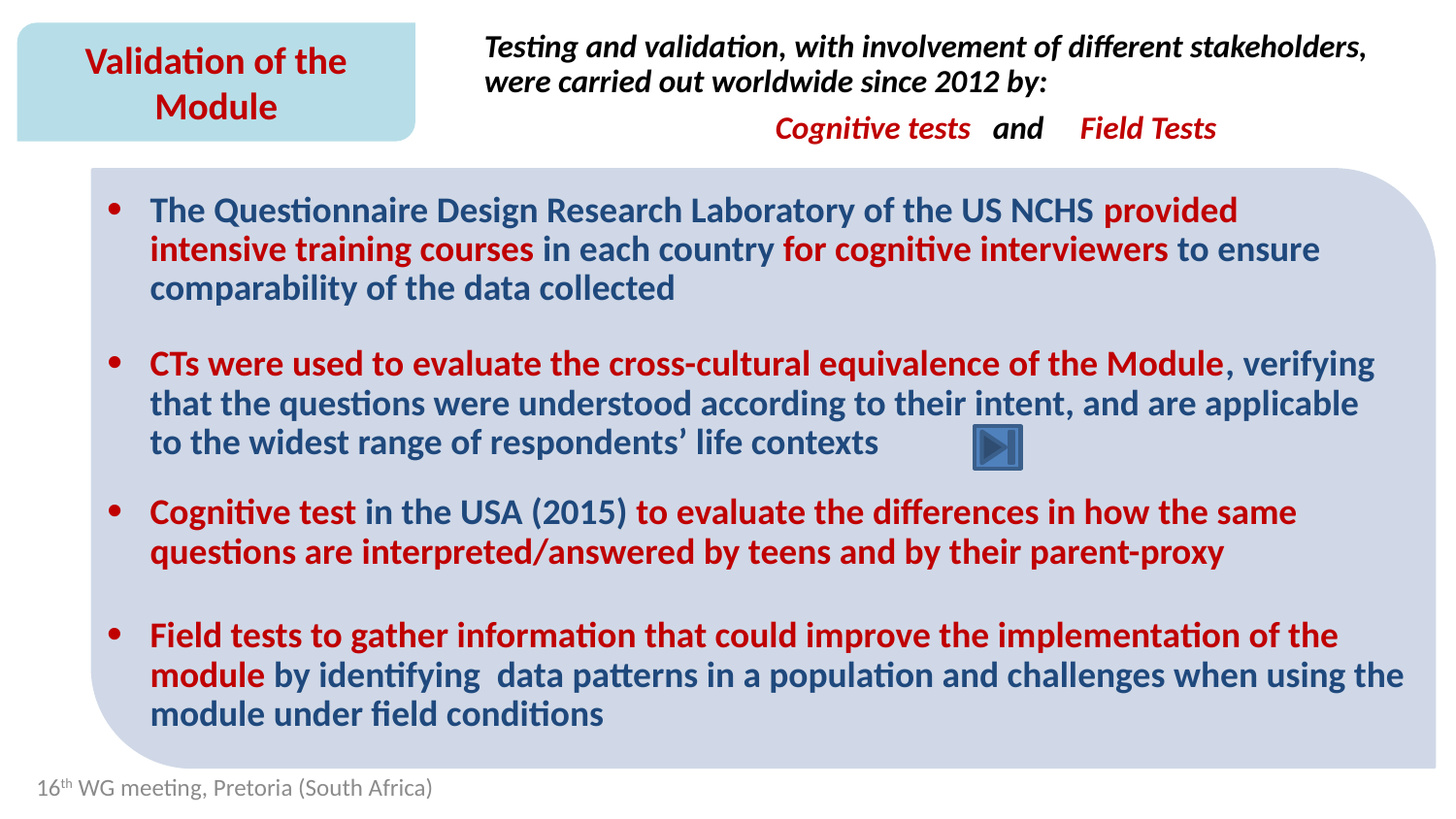

Validation of the Module
Testing and validation, with involvement of different stakeholders, were carried out worldwide since 2012 by:
 		Cognitive tests   and     Field Tests
The Questionnaire Design Research Laboratory of the US NCHS provided intensive training courses in each country for cognitive interviewers to ensure comparability of the data collected
CTs were used to evaluate the cross-cultural equivalence of the Module, verifying that the questions were understood according to their intent, and are applicable to the widest range of respondents’ life contexts

Cognitive test in the USA (2015) to evaluate the differences in how the same questions are interpreted/answered by teens and by their parent-proxy
Field tests to gather information that could improve the implementation of the module by identifying  data patterns in a population and challenges when using the module under field conditions
16th WG meeting, Pretoria (South Africa)